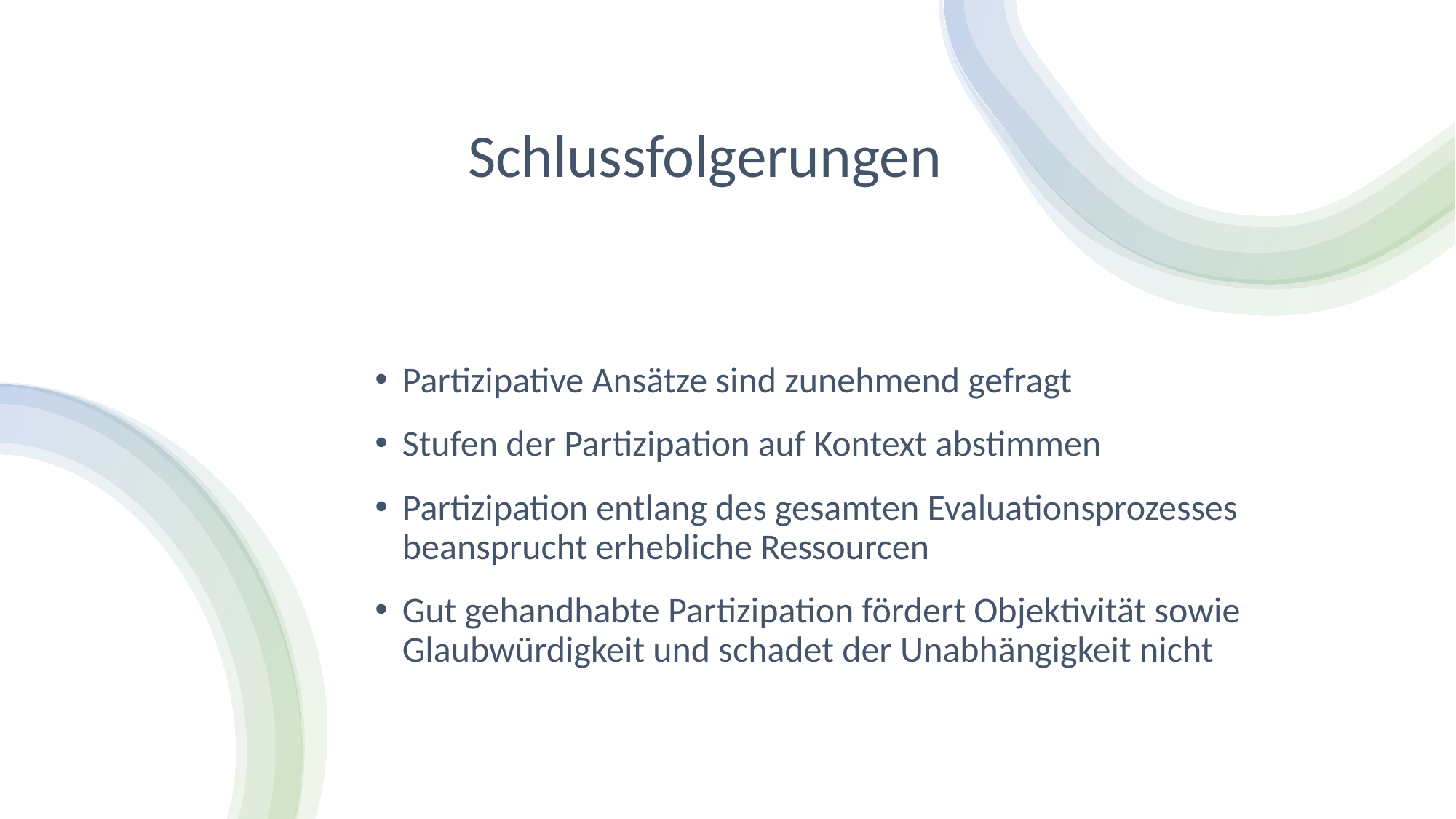

# Schlussfolgerungen
Partizipative Ansätze sind zunehmend gefragt
Stufen der Partizipation auf Kontext abstimmen
Partizipation entlang des gesamten Evaluationsprozesses beansprucht erhebliche Ressourcen
Gut gehandhabte Partizipation fördert Objektivität sowie Glaubwürdigkeit und schadet der Unabhängigkeit nicht